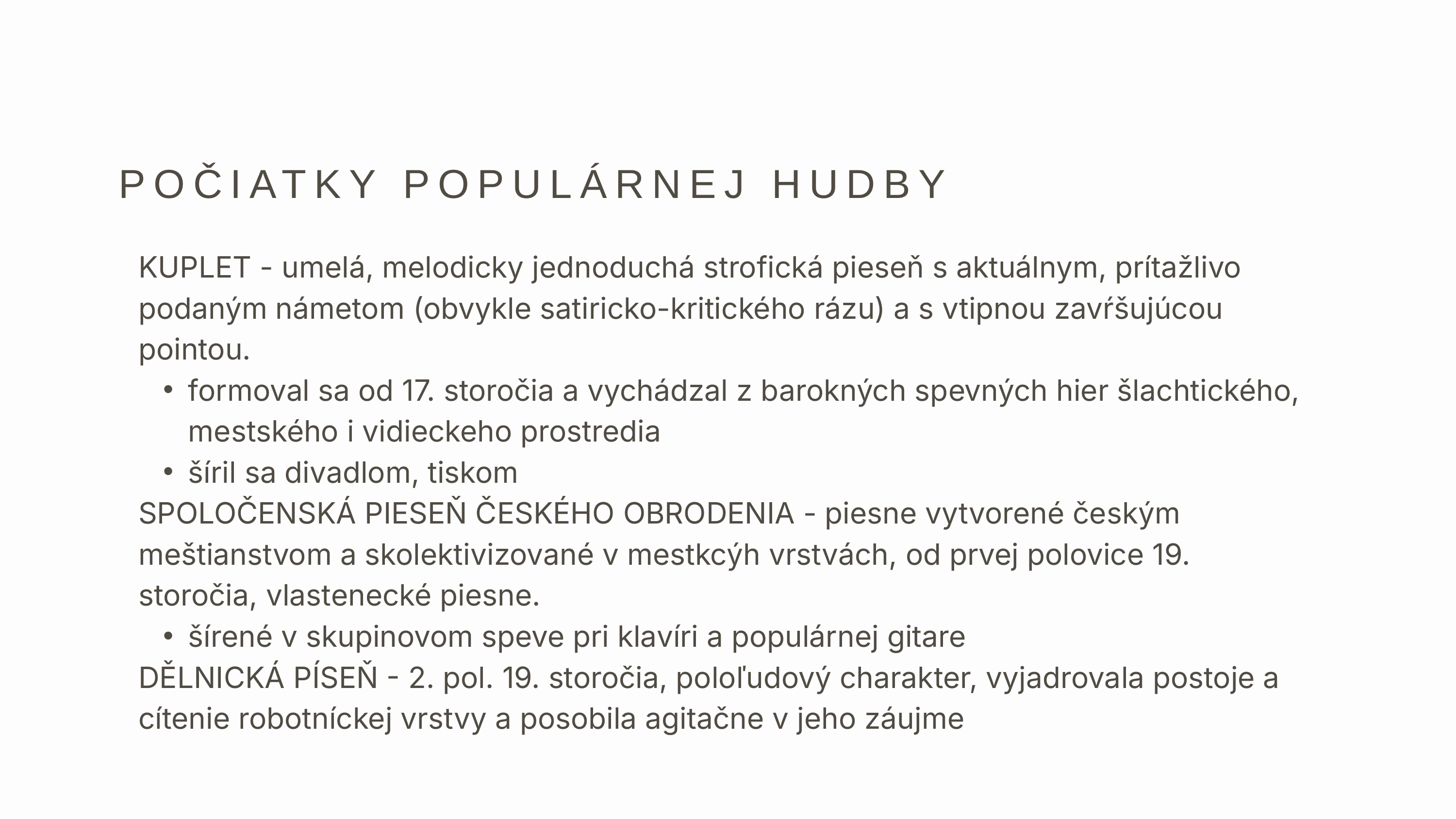

POČIATKY POPULÁRNEJ HUDBY
KUPLET - umelá, melodicky jednoduchá strofická pieseň s aktuálnym, prítažlivo podaným námetom (obvykle satiricko-kritického rázu) a s vtipnou zavŕšujúcou pointou.
formoval sa od 17. storočia a vychádzal z barokných spevných hier šlachtického, mestského i vidieckeho prostredia
šíril sa divadlom, tiskom
SPOLOČENSKÁ PIESEŇ ČESKÉHO OBRODENIA - piesne vytvorené českým meštianstvom a skolektivizované v mestkcýh vrstvách, od prvej polovice 19. storočia, vlastenecké piesne.
šírené v skupinovom speve pri klavíri a populárnej gitare
DĚLNICKÁ PÍSEŇ - 2. pol. 19. storočia, poloľudový charakter, vyjadrovala postoje a cítenie robotníckej vrstvy a posobila agitačne v jeho záujme